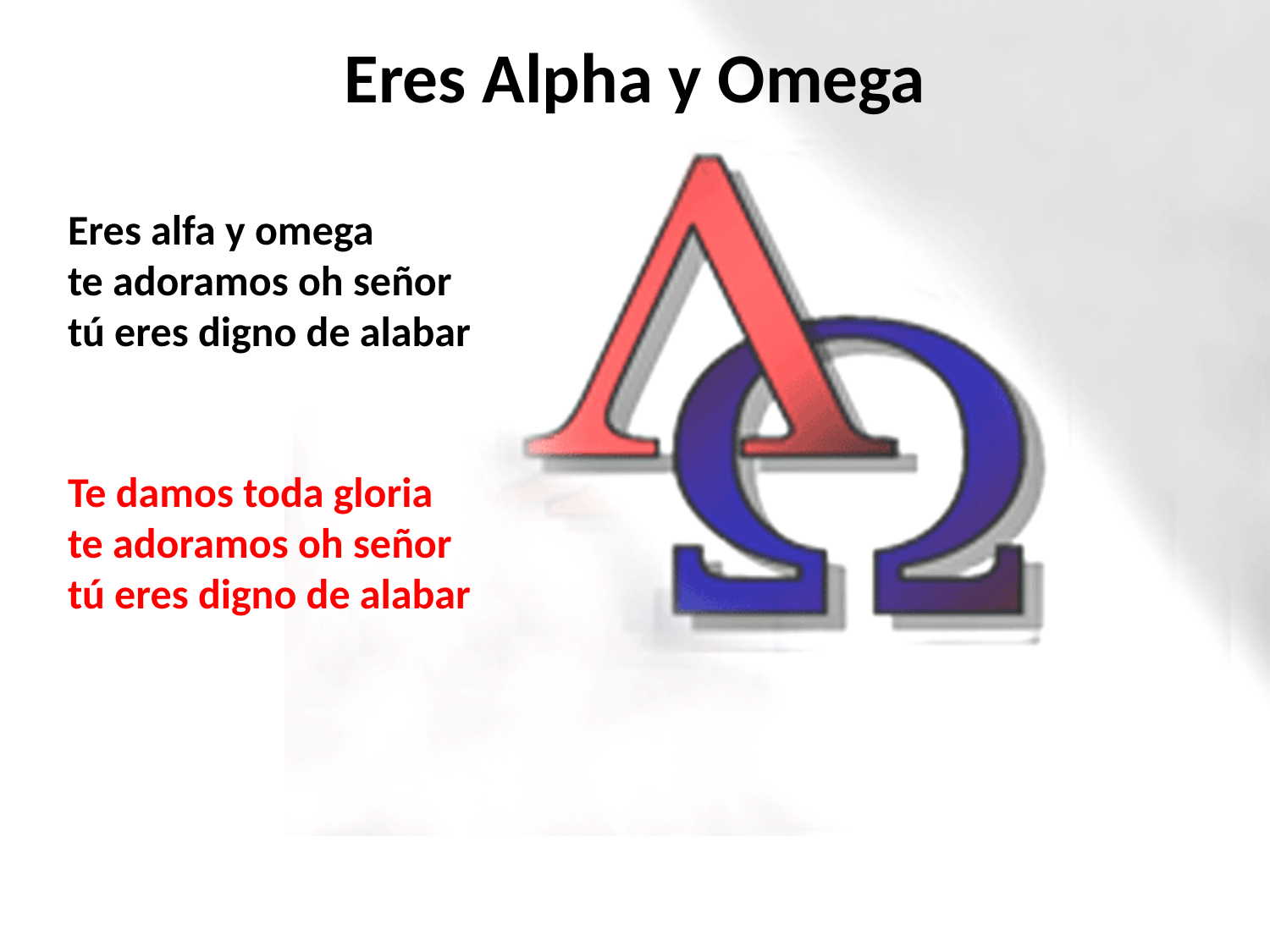

# Eres Alpha y Omega
Eres alfa y omega
te adoramos oh señor
tú eres digno de alabar
Te damos toda gloria
te adoramos oh señor
tú eres digno de alabar